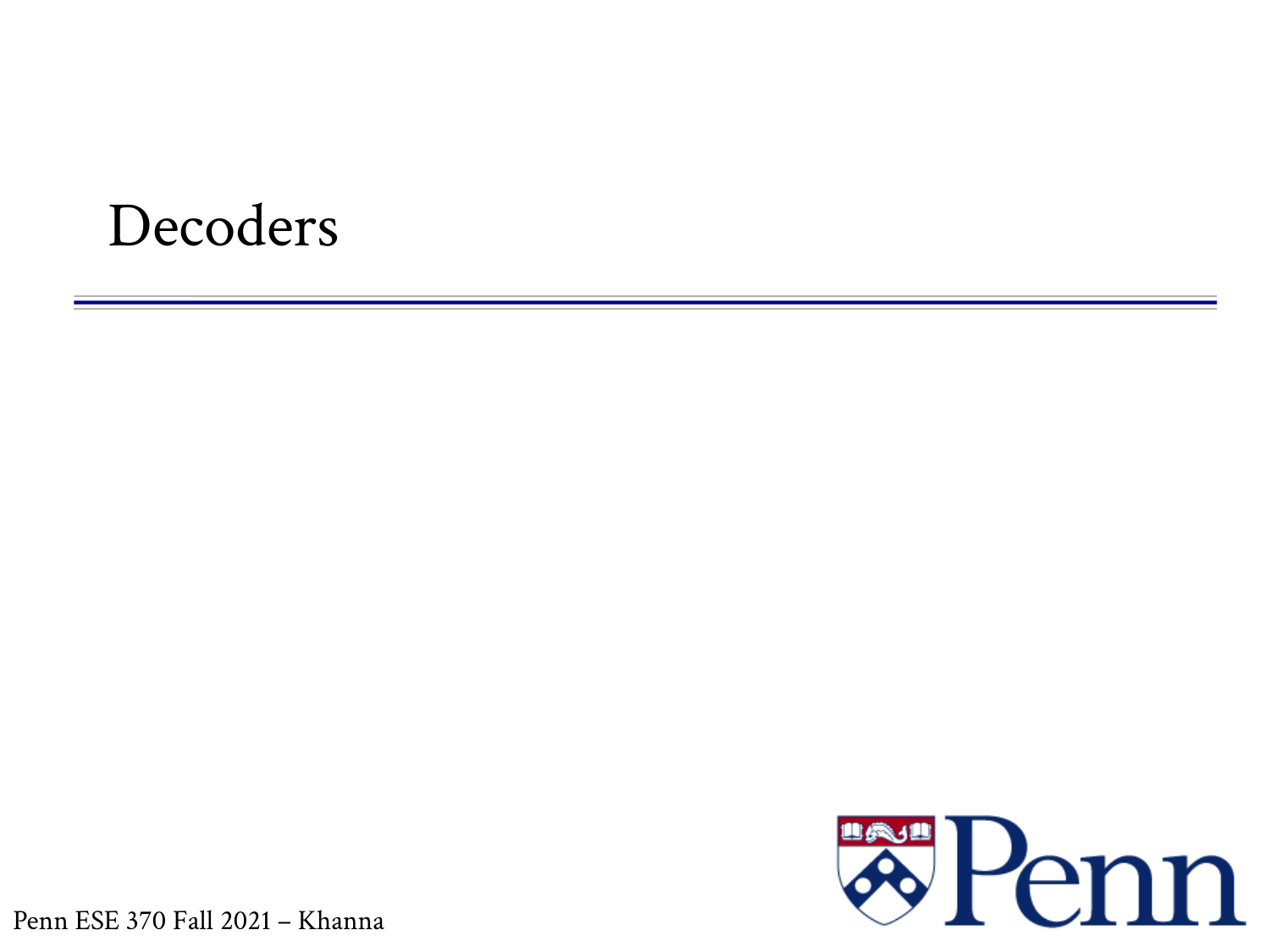

# Decoders

Penn ESE 370 Fall 2021 – Khanna